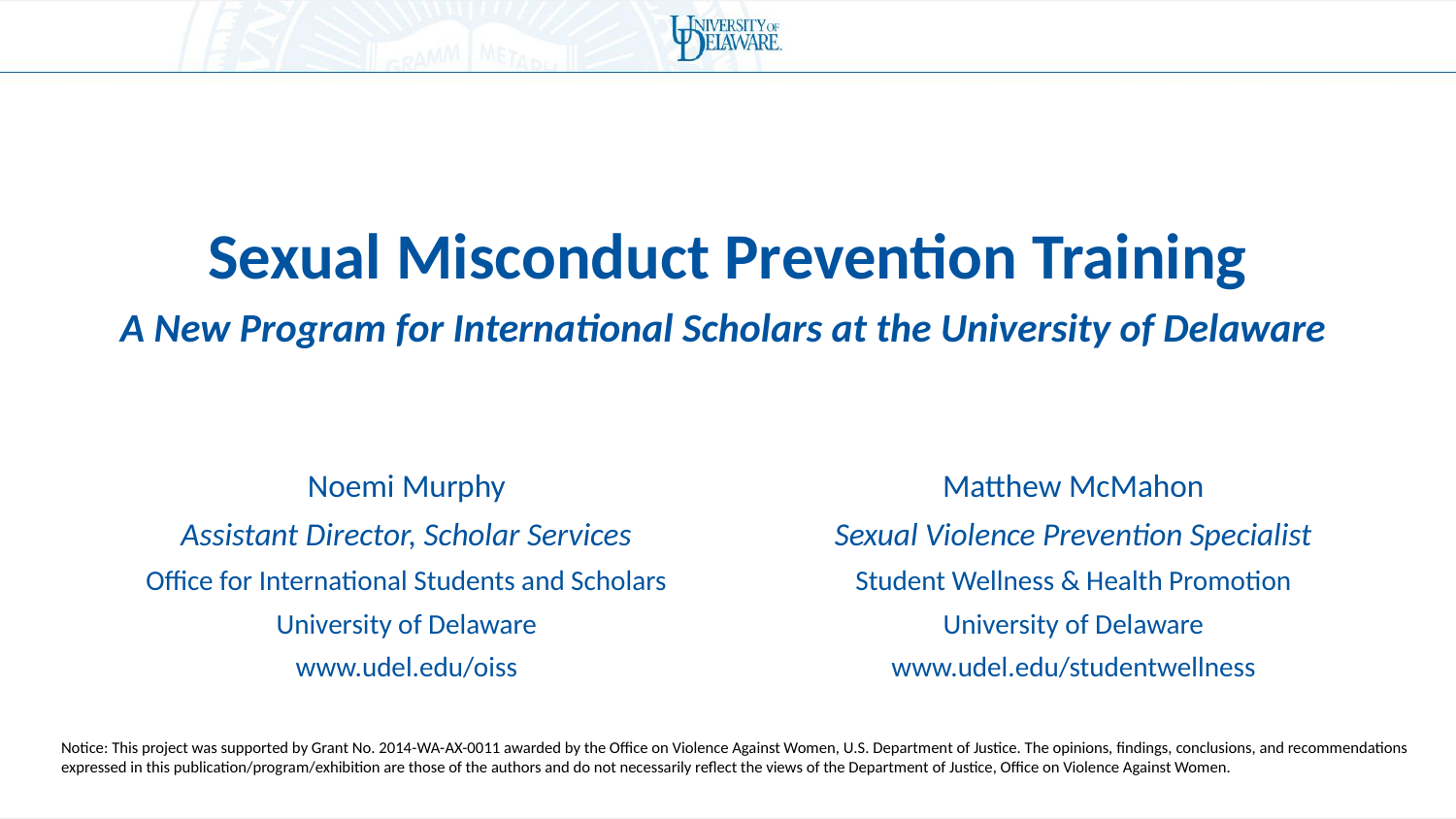

Sexual Misconduct Prevention Training
A New Program for International Scholars at the University of Delaware
Noemi Murphy
Assistant Director, Scholar Services
Office for International Students and Scholars
University of Delaware
www.udel.edu/oiss

Matthew McMahon
Sexual Violence Prevention Specialist
Student Wellness & Health Promotion
University of Delaware
www.udel.edu/studentwellness
Notice: This project was supported by Grant No. 2014-WA-AX-0011 awarded by the Office on Violence Against Women, U.S. Department of Justice. The opinions, findings, conclusions, and recommendations expressed in this publication/program/exhibition are those of the authors and do not necessarily reflect the views of the Department of Justice, Office on Violence Against Women.